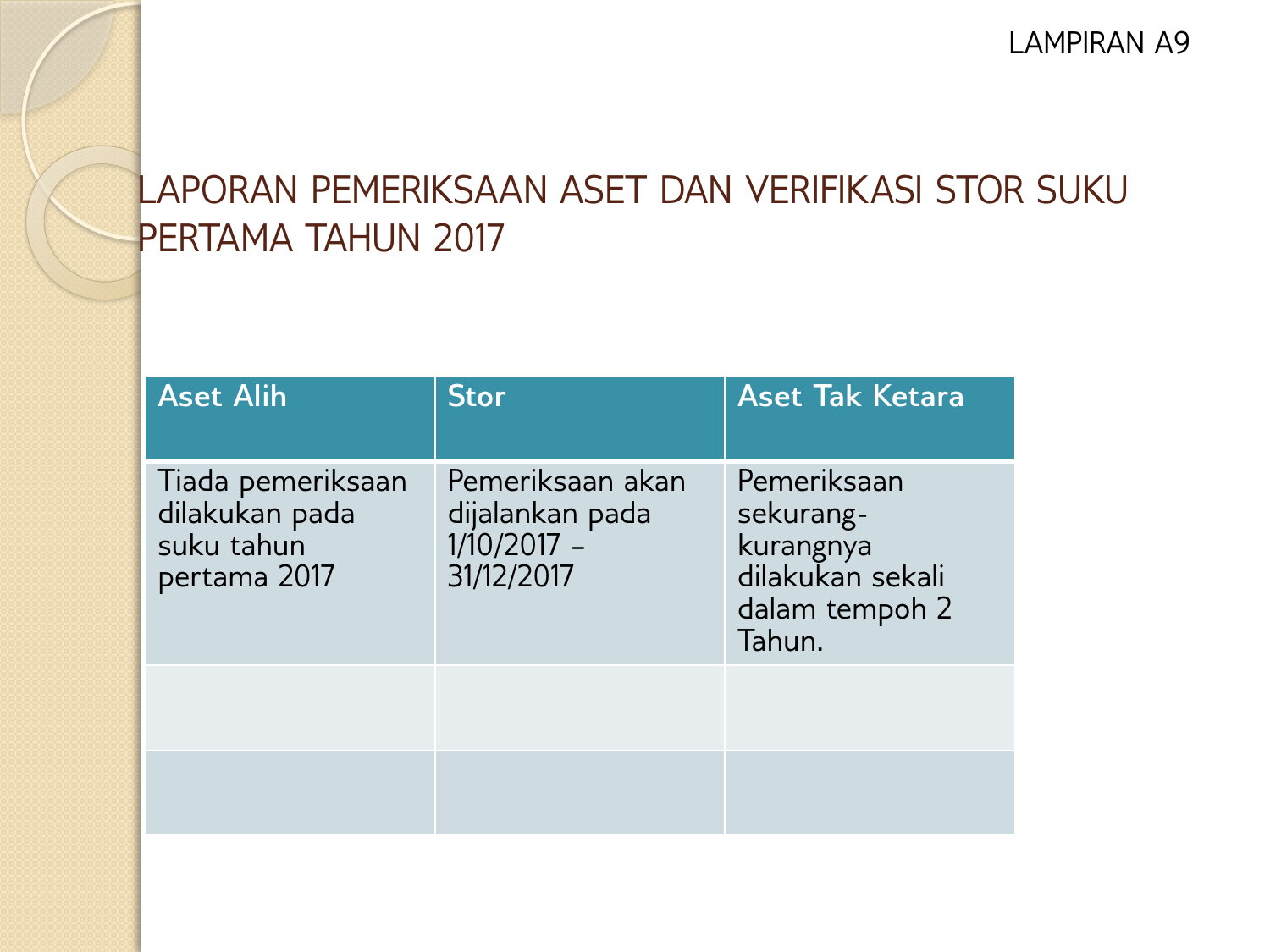

LAMPIRAN A9
# LAPORAN PEMERIKSAAN ASET DAN VERIFIKASI STOR SUKU PERTAMA TAHUN 2017
| Aset Alih | Stor | Aset Tak Ketara |
| --- | --- | --- |
| Tiada pemeriksaan dilakukan pada suku tahun pertama 2017 | Pemeriksaan akan dijalankan pada 1/10/2017 – 31/12/2017 | Pemeriksaan sekurang-kurangnya dilakukan sekali dalam tempoh 2 Tahun. |
|  |  |  |
|  |  |  |